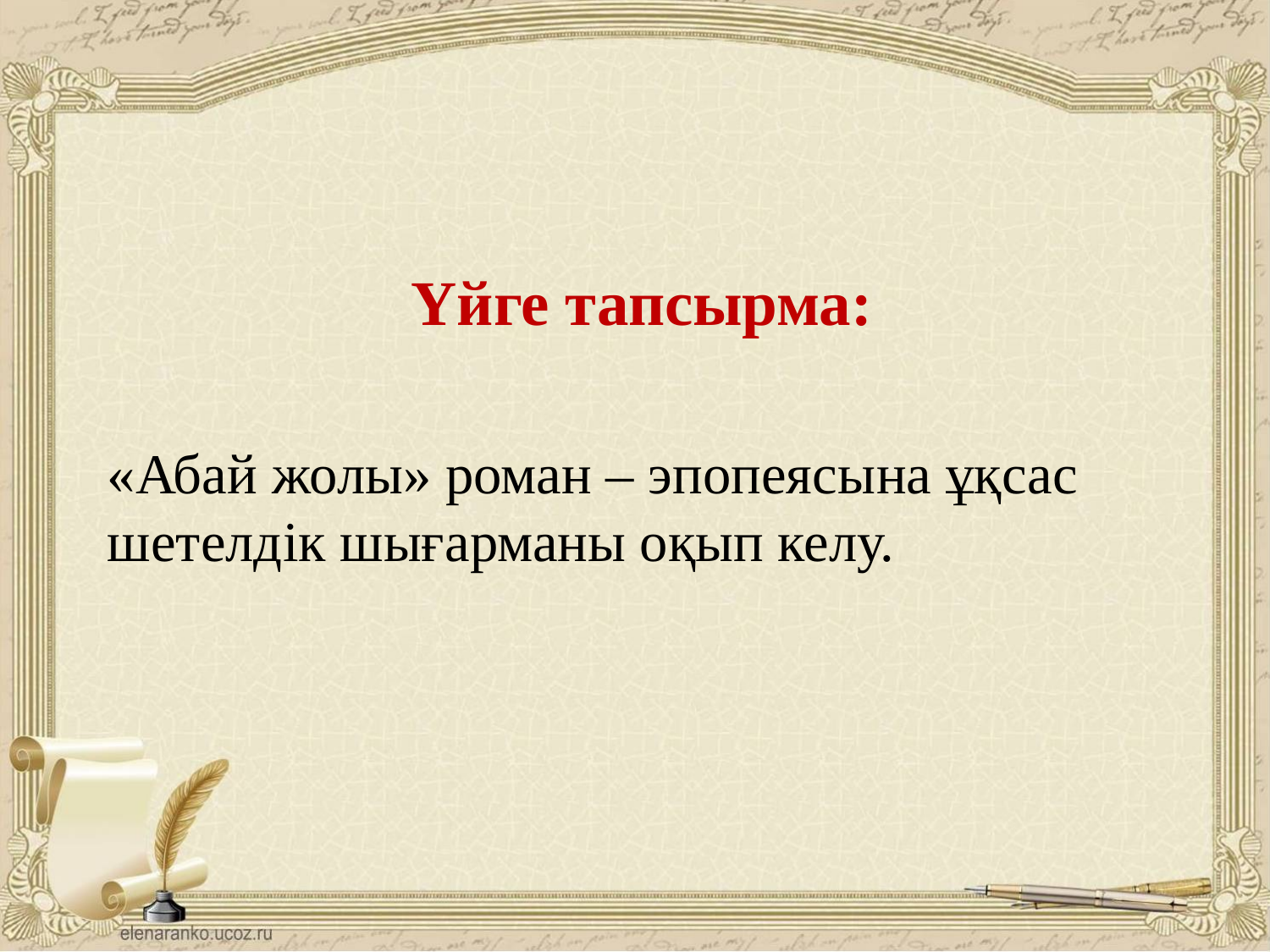

Үйге тапсырма:

«Абай жолы» роман – эпопеясына ұқсас шетелдік шығарманы оқып келу.